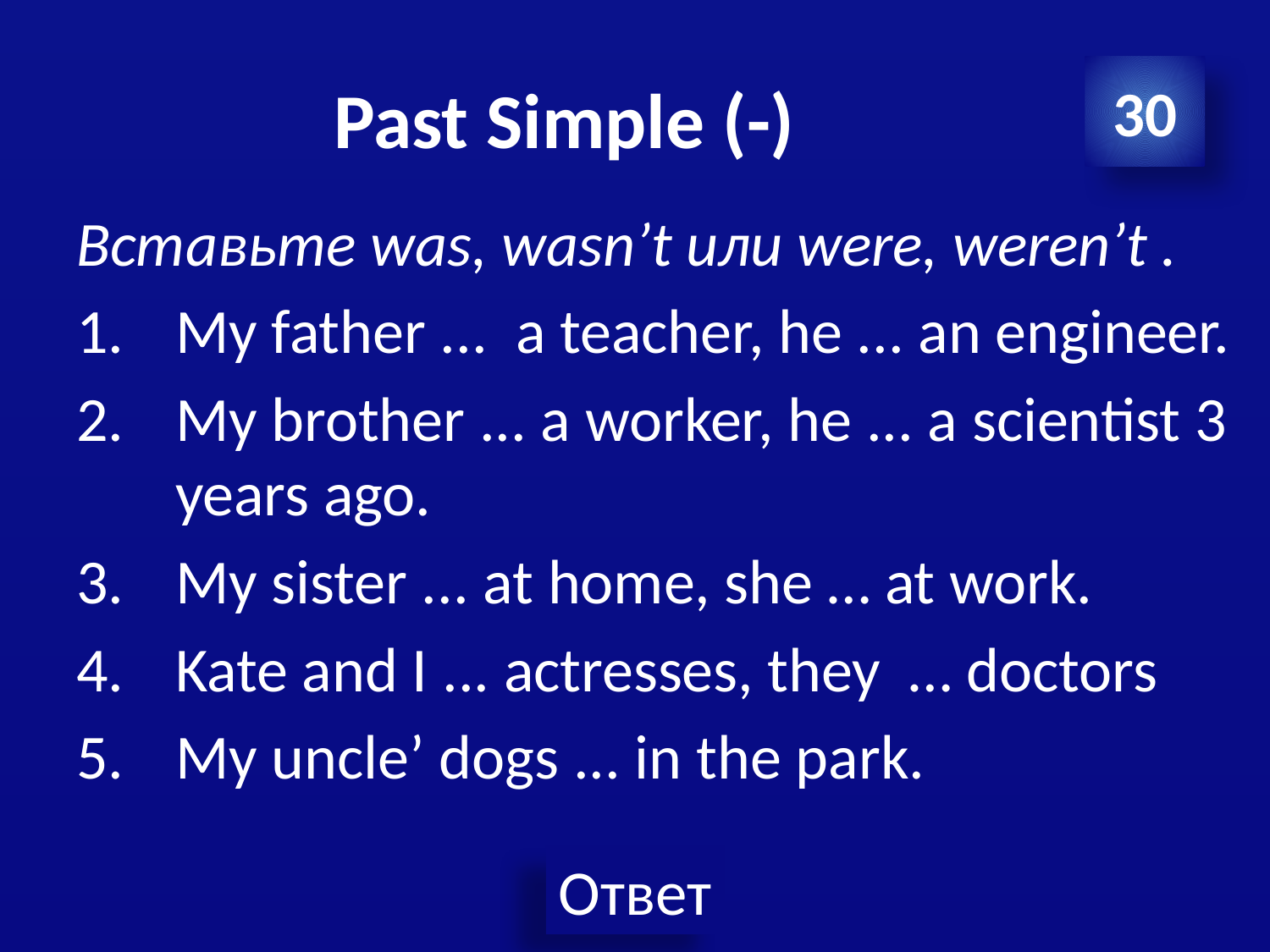

# Past Simple (-)
30
Вставьте was, wasn’t или were, weren’t .
My father ...  a teacher, he ... an engineer.
My brother ... a worker, he ... a scientist 3 years ago.
My sister ... at home, she … at work.
Kate and I ... actresses, they  … doctors
My uncle’ dogs ... in the park.